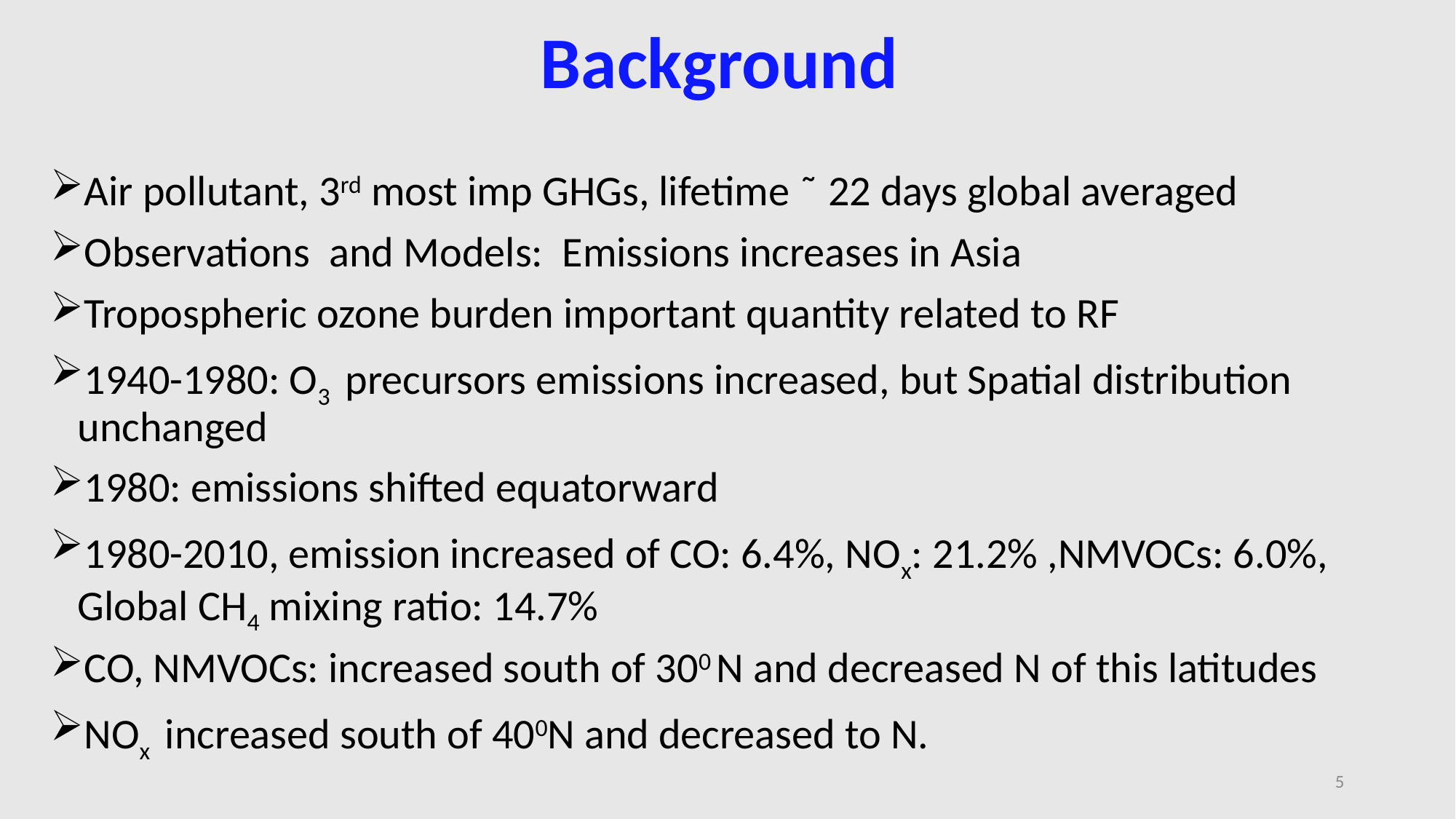

# Background
Air pollutant, 3rd most imp GHGs, lifetime ῀ 22 days global averaged
Observations  and Models:  Emissions increases in Asia
Tropospheric ozone burden important quantity related to RF
1940-1980: O3  precursors emissions increased, but Spatial distribution unchanged
1980: emissions shifted equatorward
1980-2010, emission increased of CO: 6.4%, NOx: 21.2% ,NMVOCs: 6.0%, Global CH4 mixing ratio: 14.7%
CO, NMVOCs: increased south of 300 N and decreased N of this latitudes
NOx  increased south of 400N and decreased to N.
5